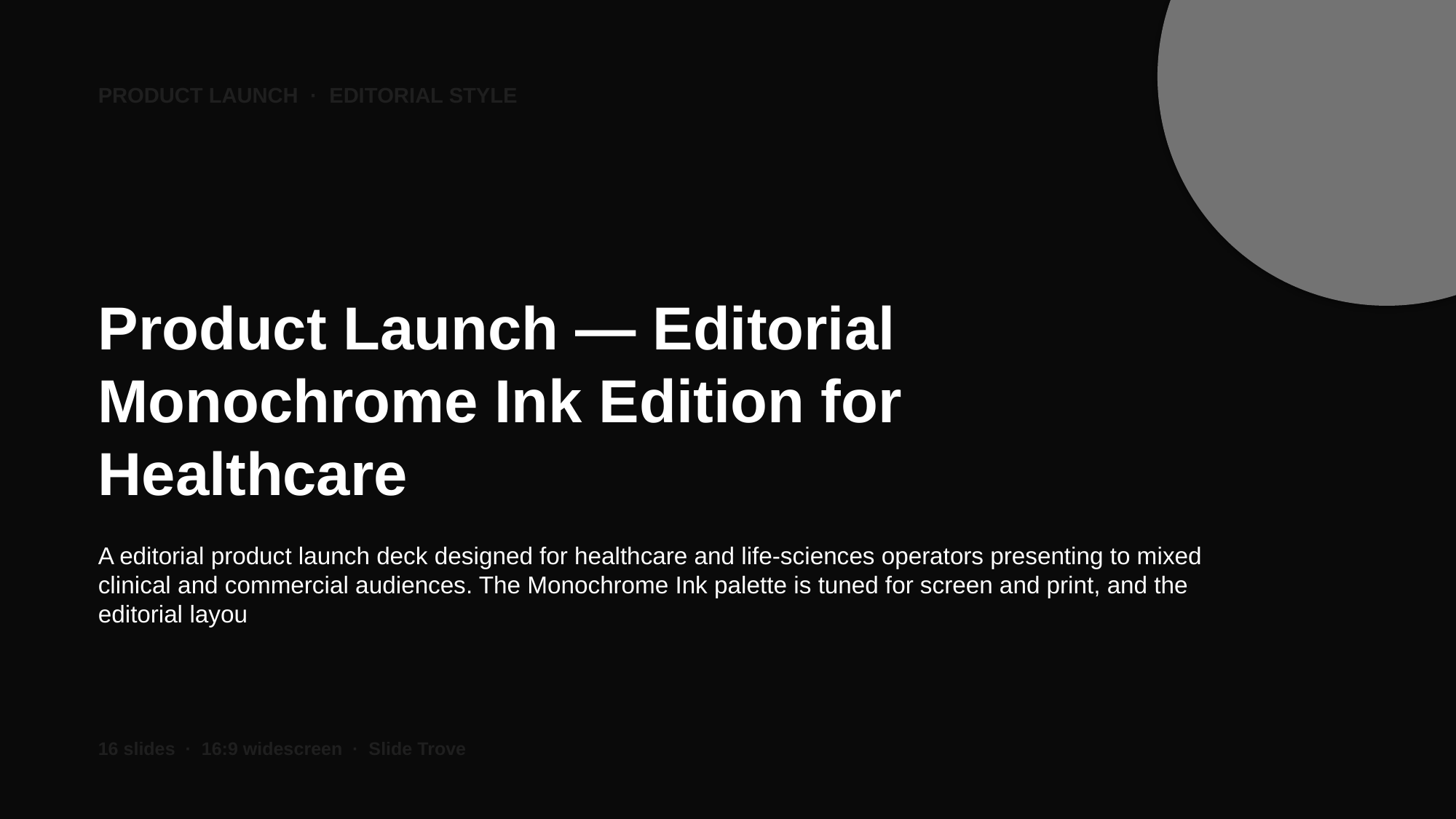

PRODUCT LAUNCH  ·  EDITORIAL STYLE
Product Launch — Editorial Monochrome Ink Edition for Healthcare
A editorial product launch deck designed for healthcare and life-sciences operators presenting to mixed clinical and commercial audiences. The Monochrome Ink palette is tuned for screen and print, and the editorial layou
16 slides  ·  16:9 widescreen  ·  Slide Trove